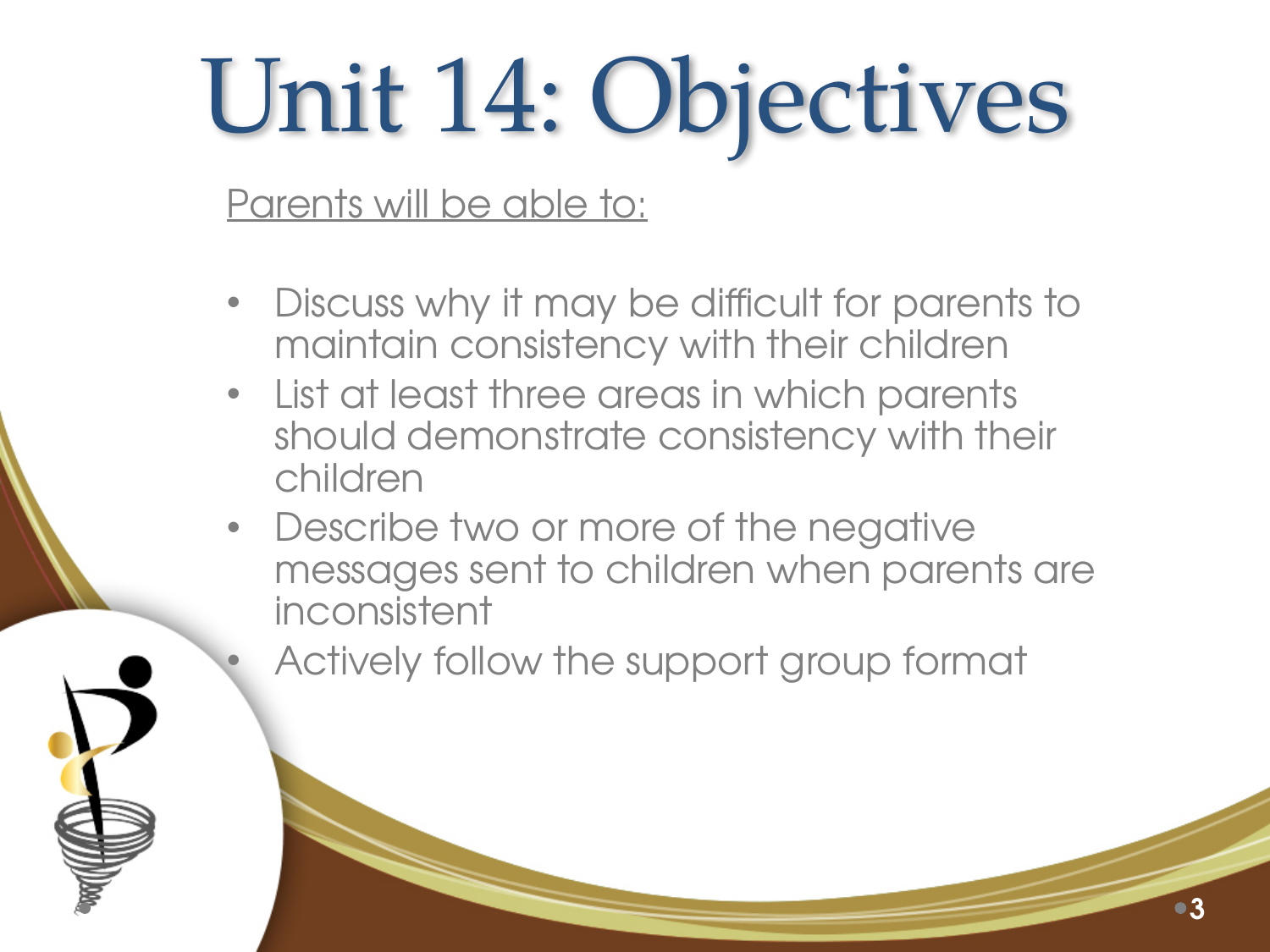

# Unit 14: Objectives
Parents will be able to:

Discuss why it may be difficult for parents to maintain consistency with their children
List at least three areas in which parents should demonstrate consistency with their children
Describe two or more of the negative messages sent to children when parents are inconsistent
Actively follow the support group format
3